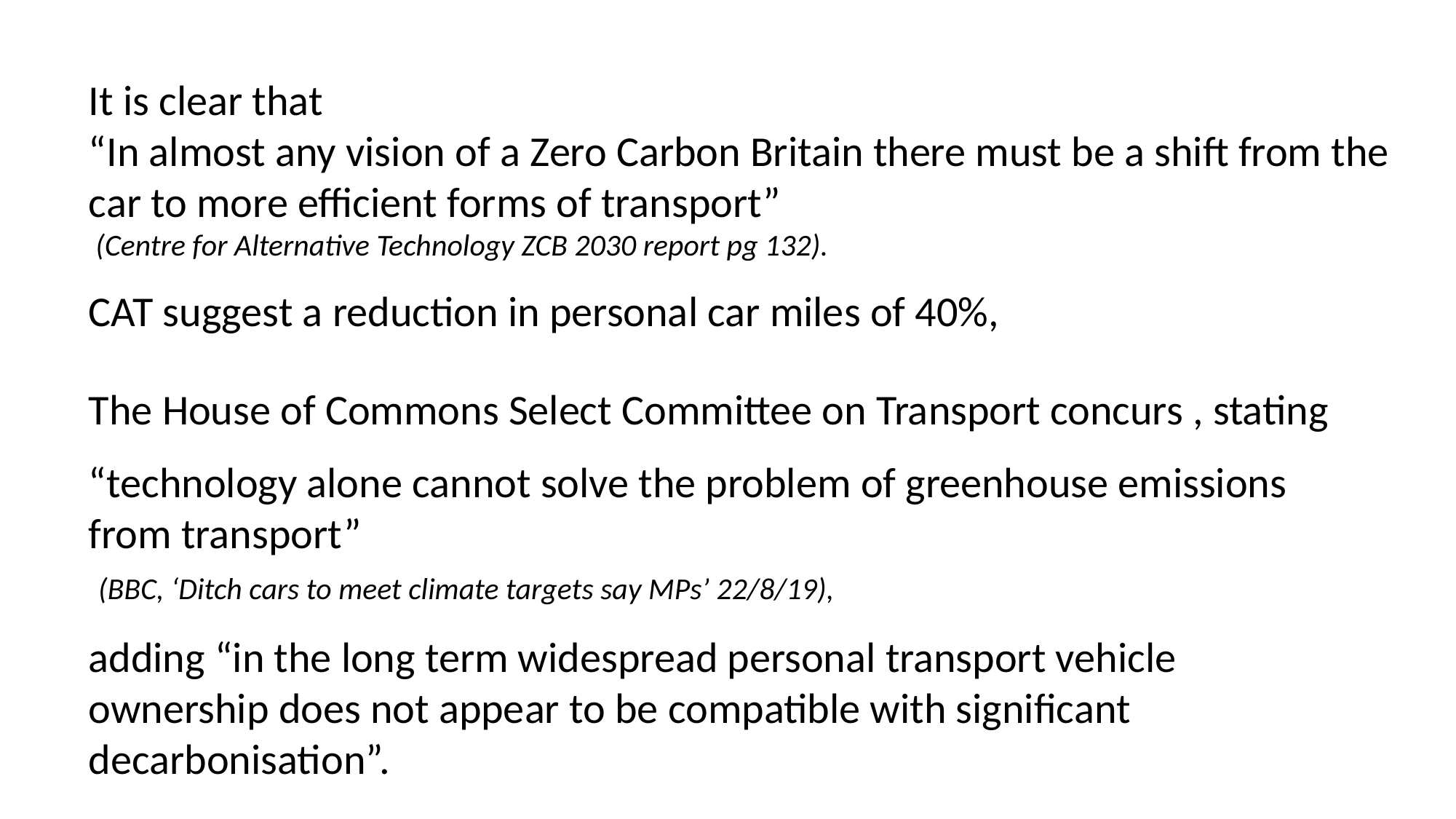

It is clear that
“In almost any vision of a Zero Carbon Britain there must be a shift from the car to more efficient forms of transport”
 (Centre for Alternative Technology ZCB 2030 report pg 132).

CAT suggest a reduction in personal car miles of 40%,
The House of Commons Select Committee on Transport concurs , stating

“technology alone cannot solve the problem of greenhouse emissions from transport”
 (BBC, ‘Ditch cars to meet climate targets say MPs’ 22/8/19),

adding “in the long term widespread personal transport vehicle ownership does not appear to be compatible with significant decarbonisation”.